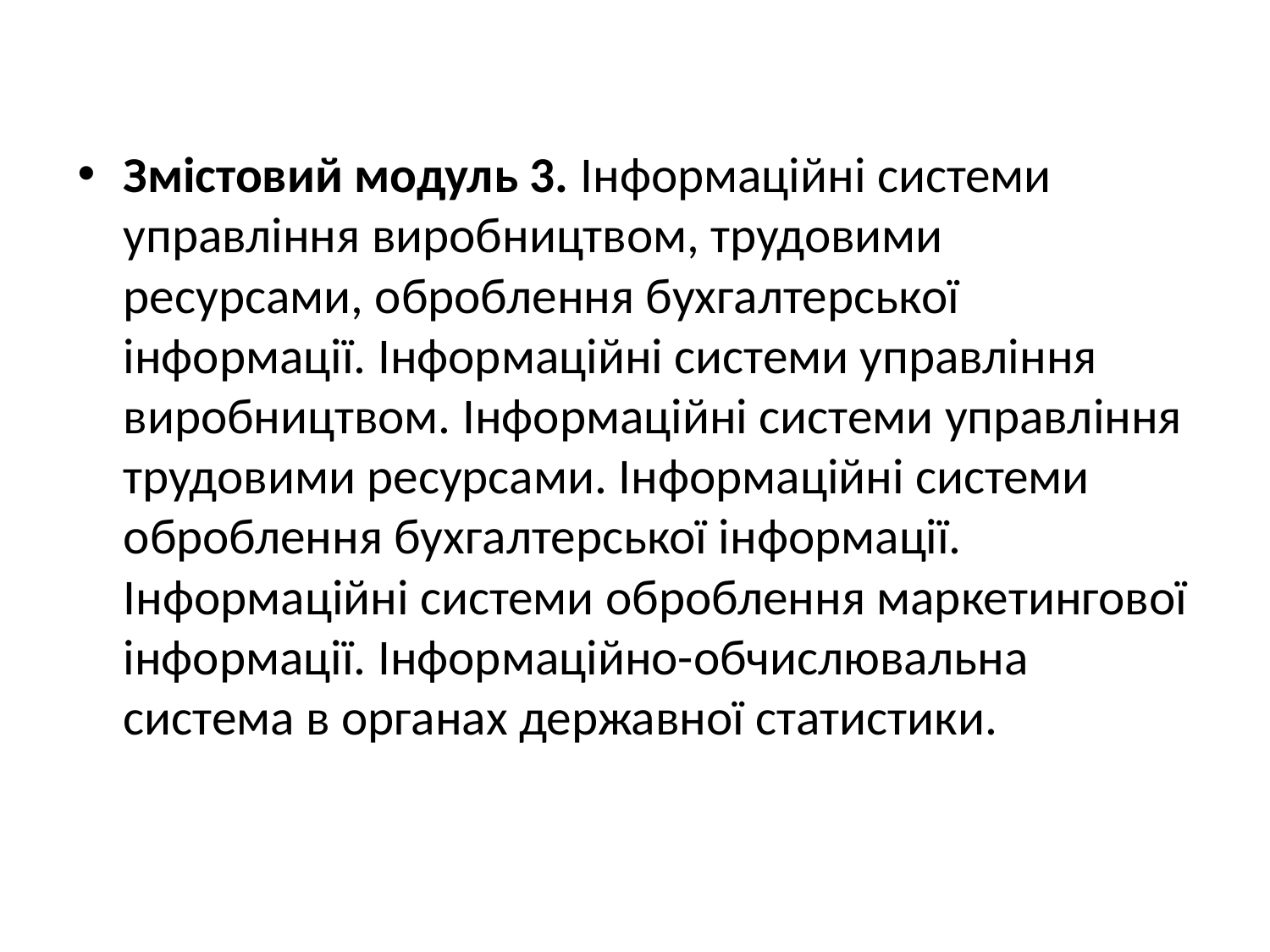

Змістовий модуль 3. Інформаційні системи управління виробництвом, трудовими ресурсами, оброблення бухгалтерської інформації. Інформаційні системи управління виробництвом. Інформаційні системи управління трудовими ресурсами. Інформаційні системи оброблення бухгалтерської інформації. Інформаційні системи оброблення маркетингової інформації. Інформаційно-обчислювальна система в органах державної статистики.